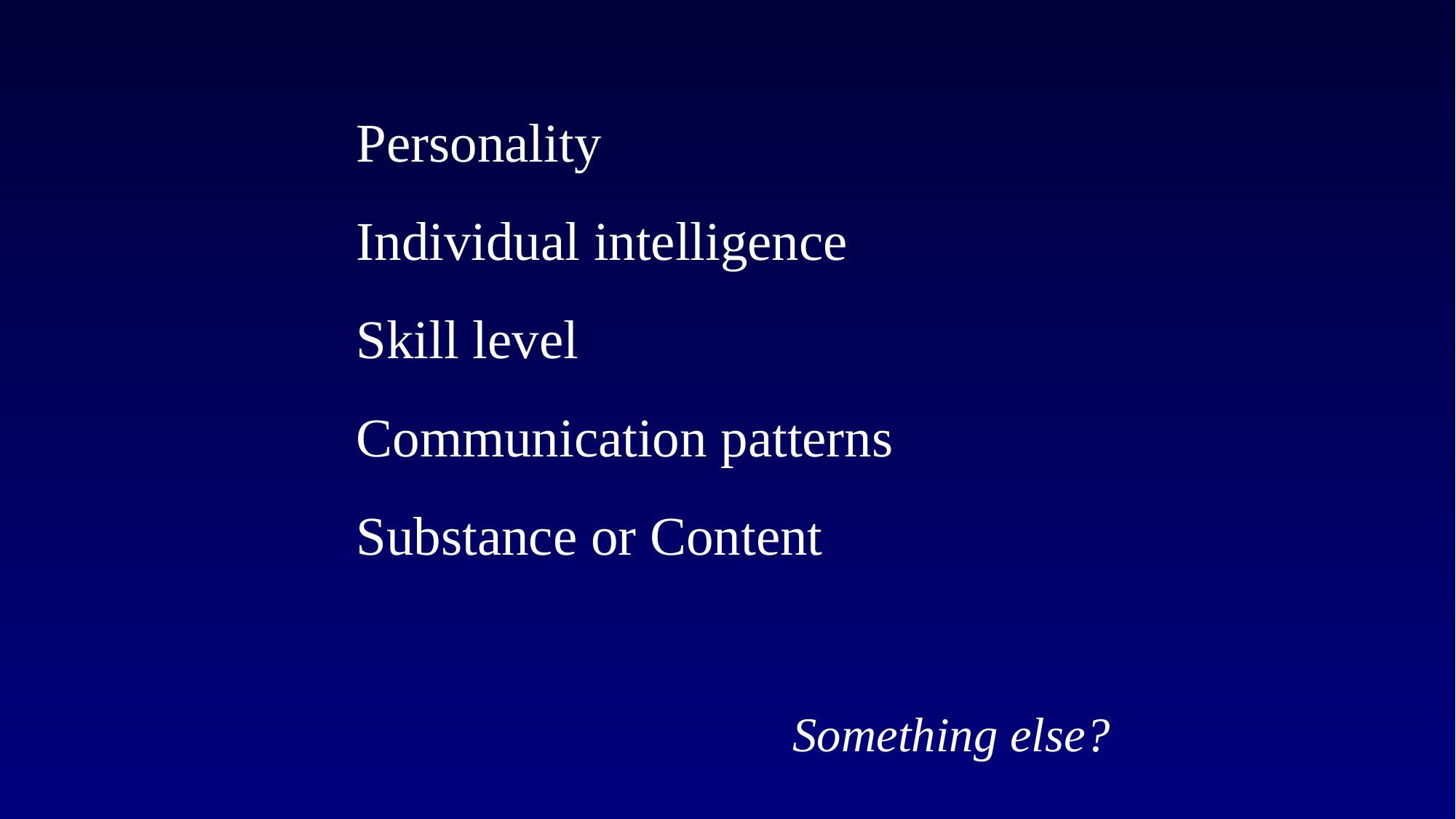

Personality
Individual intelligence
Skill level
Communication patterns
Substance or Content
				Something else?